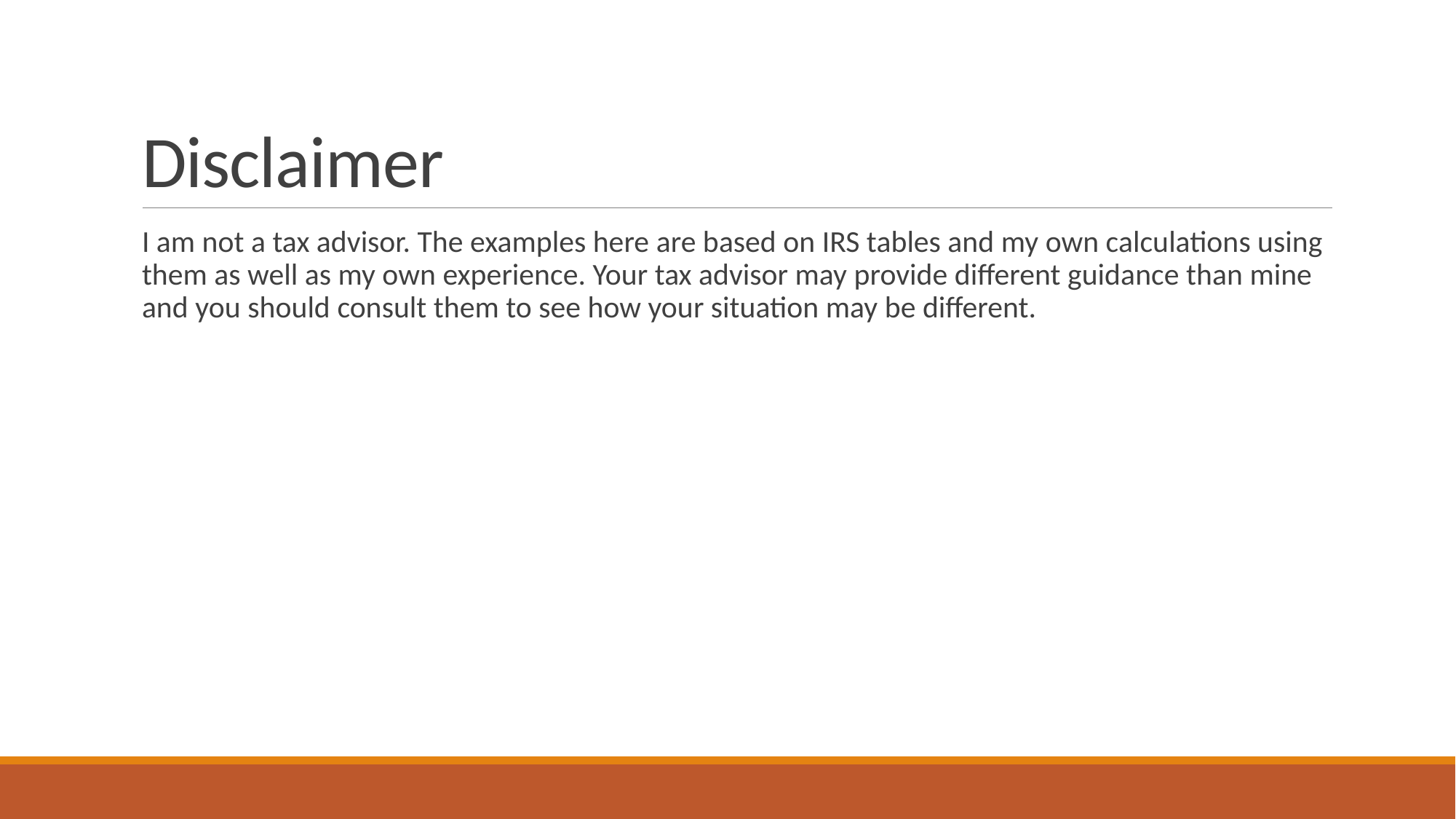

# Disclaimer
I am not a tax advisor. The examples here are based on IRS tables and my own calculations using them as well as my own experience. Your tax advisor may provide different guidance than mine and you should consult them to see how your situation may be different.